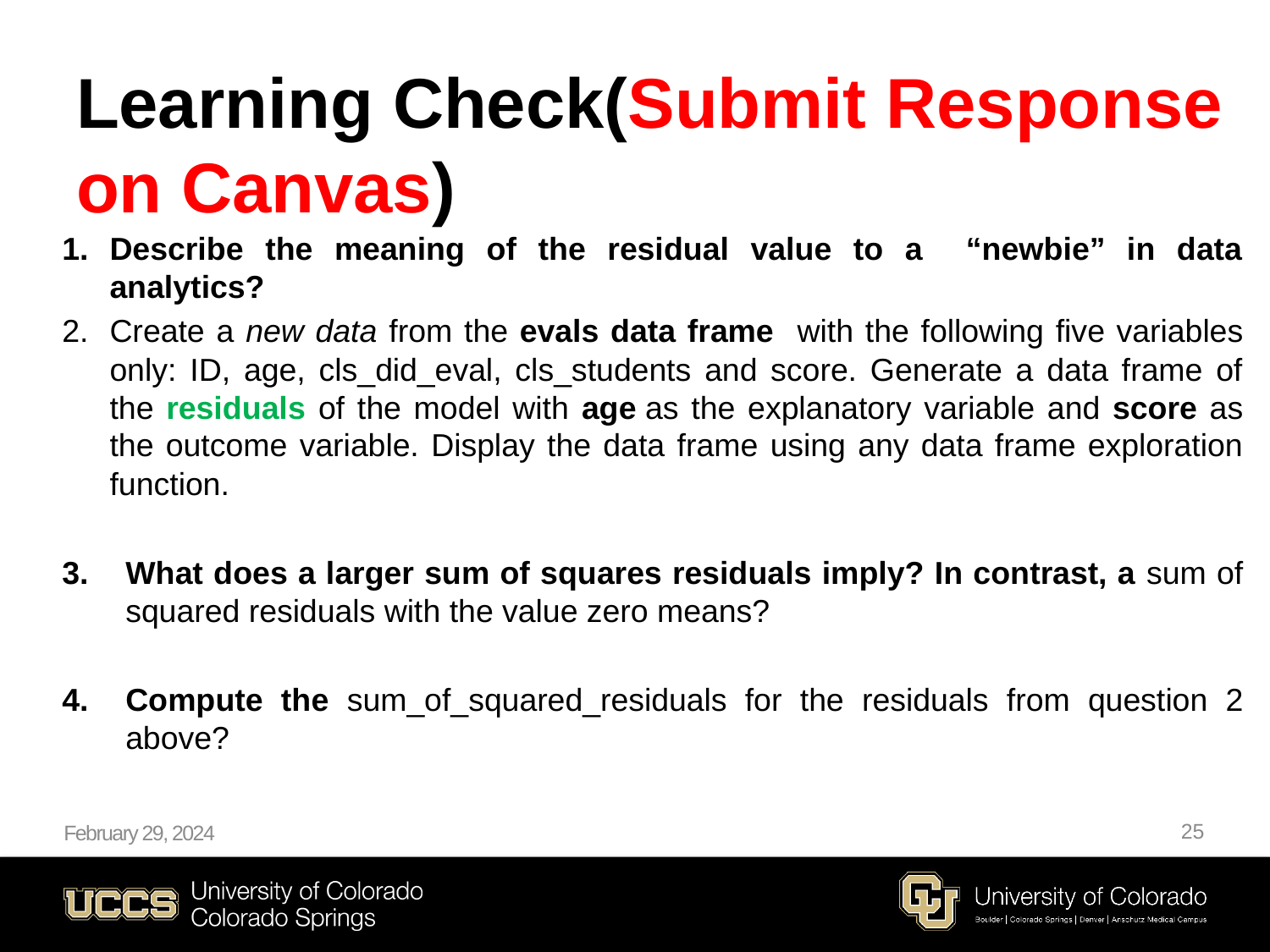

# Learning Check(Submit Response on Canvas)
Describe the meaning of the residual value to a  “newbie” in data analytics?
Create a new data from the evals data frame  with the following five variables only: ID, age, cls_did_eval, cls_students and score. Generate a data frame of the residuals of the model with age as the explanatory variable and score as the outcome variable. Display the data frame using any data frame exploration function.

What does a larger sum of squares residuals imply? In contrast, a sum of squared residuals with the value zero means?

Compute the sum_of_squared_residuals for the residuals from question 2 above?

February 29, 2024
25